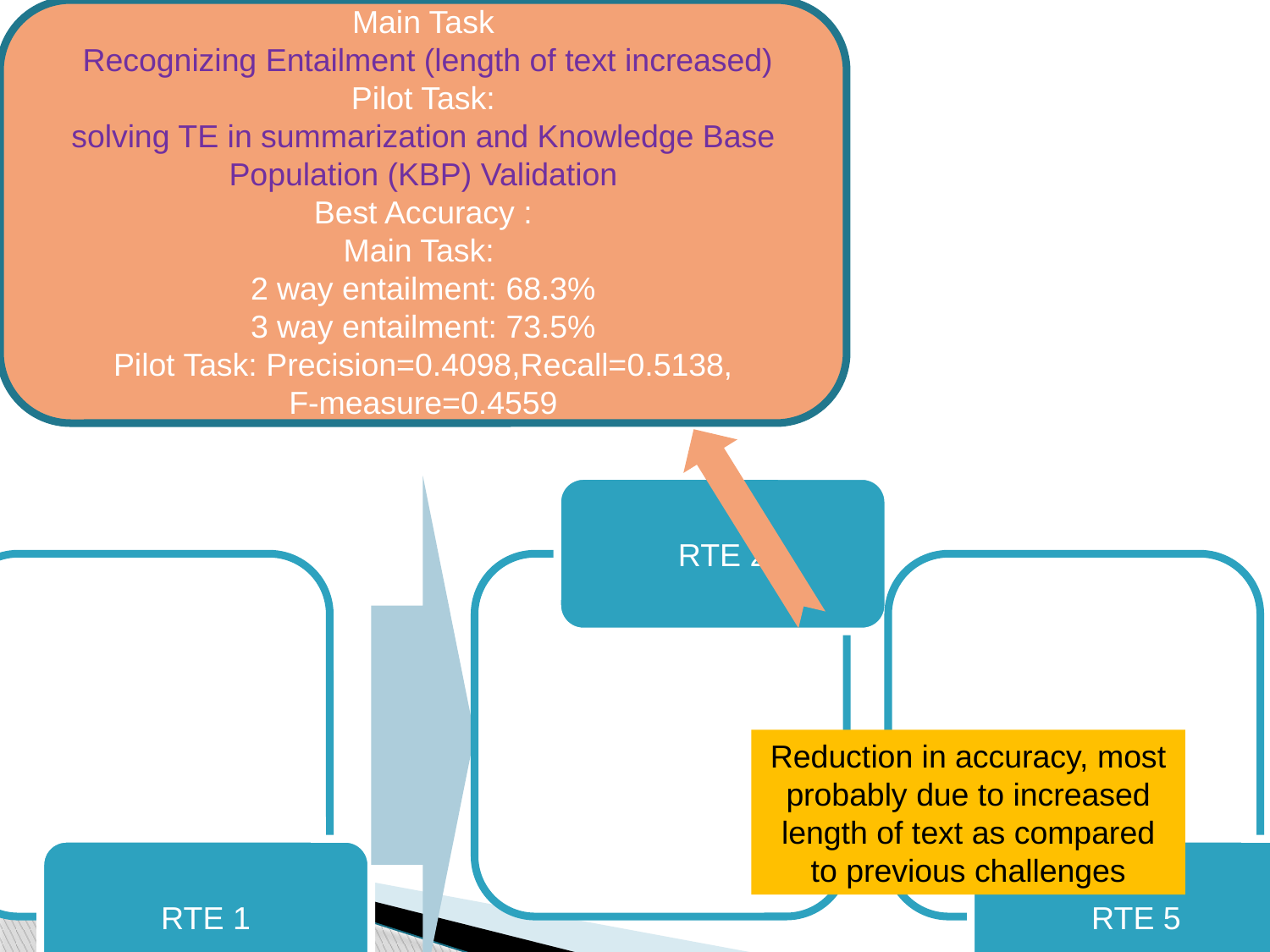

Main Task
 Recognizing Entailment (length of text increased)
Pilot Task:
solving TE in summarization and Knowledge Base Population (KBP) Validation
Best Accuracy :
Main Task:
2 way entailment: 68.3%
3 way entailment: 73.5%
Pilot Task: Precision=0.4098,Recall=0.5138,
F-measure=0.4559

RTE 1
RTE 2
RTE 5

Reduction in accuracy, most probably due to increased length of text as compared to previous challenges